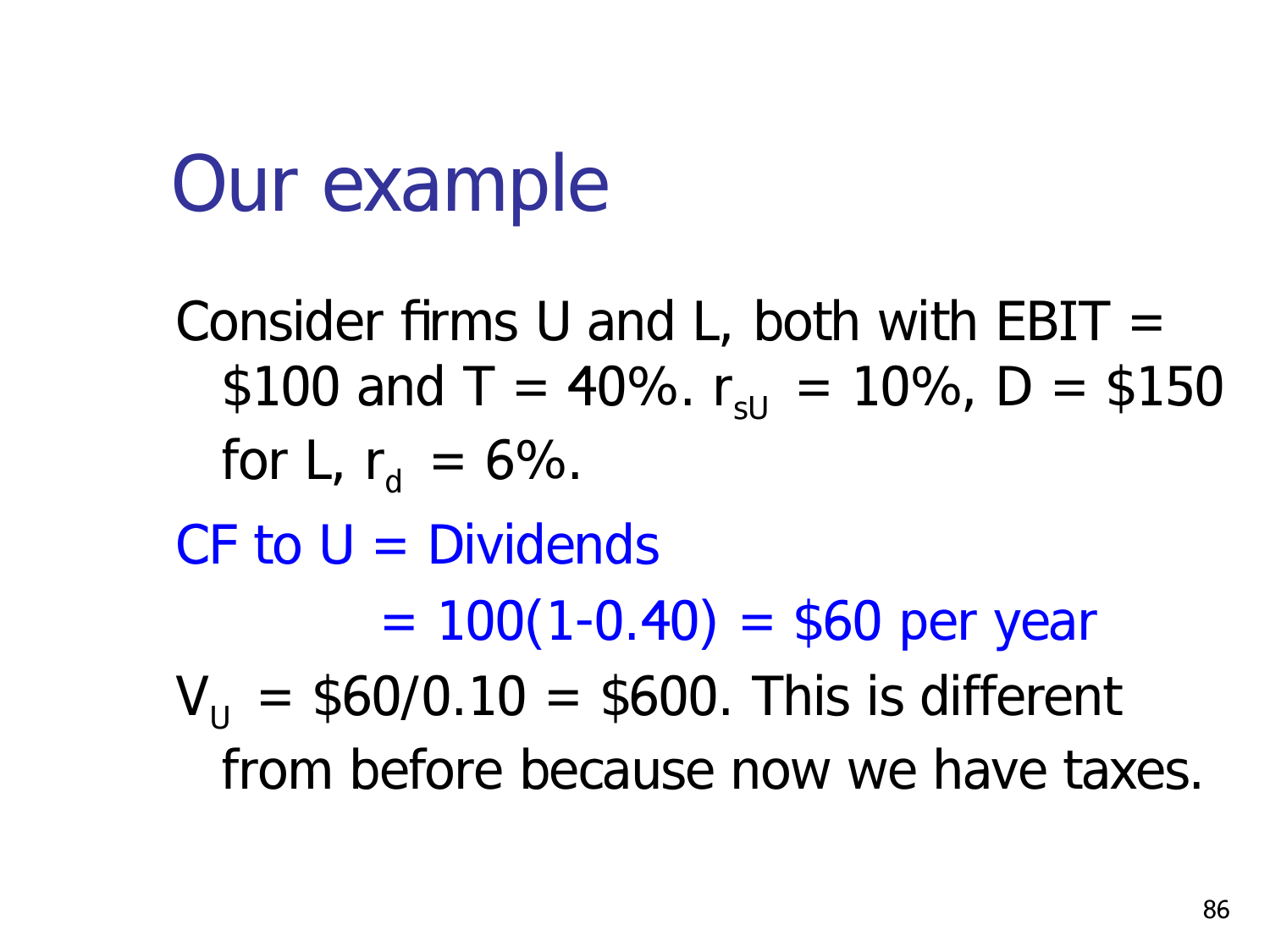

# Our example
Consider firms U and L, both with EBIT = $100 and T = 40%. rsU  = 10%, D = $150 for L, rd  = 6%.
CF to U = Dividends
            = 100(1-0.40) = $60 per year
VU  = $60/0.10 = $600. This is different from before because now we have taxes.

86